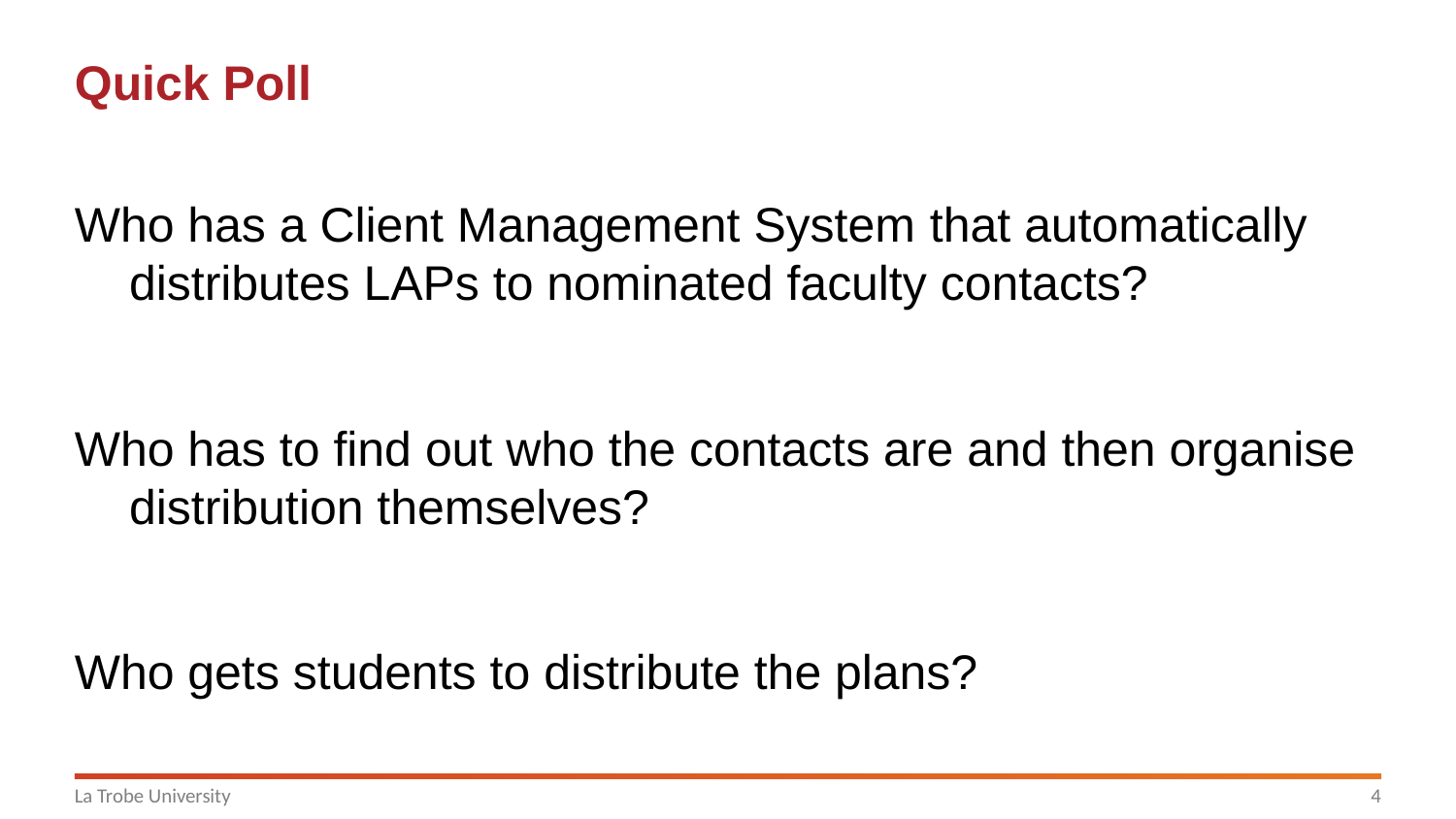

# Quick Poll
Who has a Client Management System that automatically distributes LAPs to nominated faculty contacts?

Who has to find out who the contacts are and then organise distribution themselves?

Who gets students to distribute the plans?